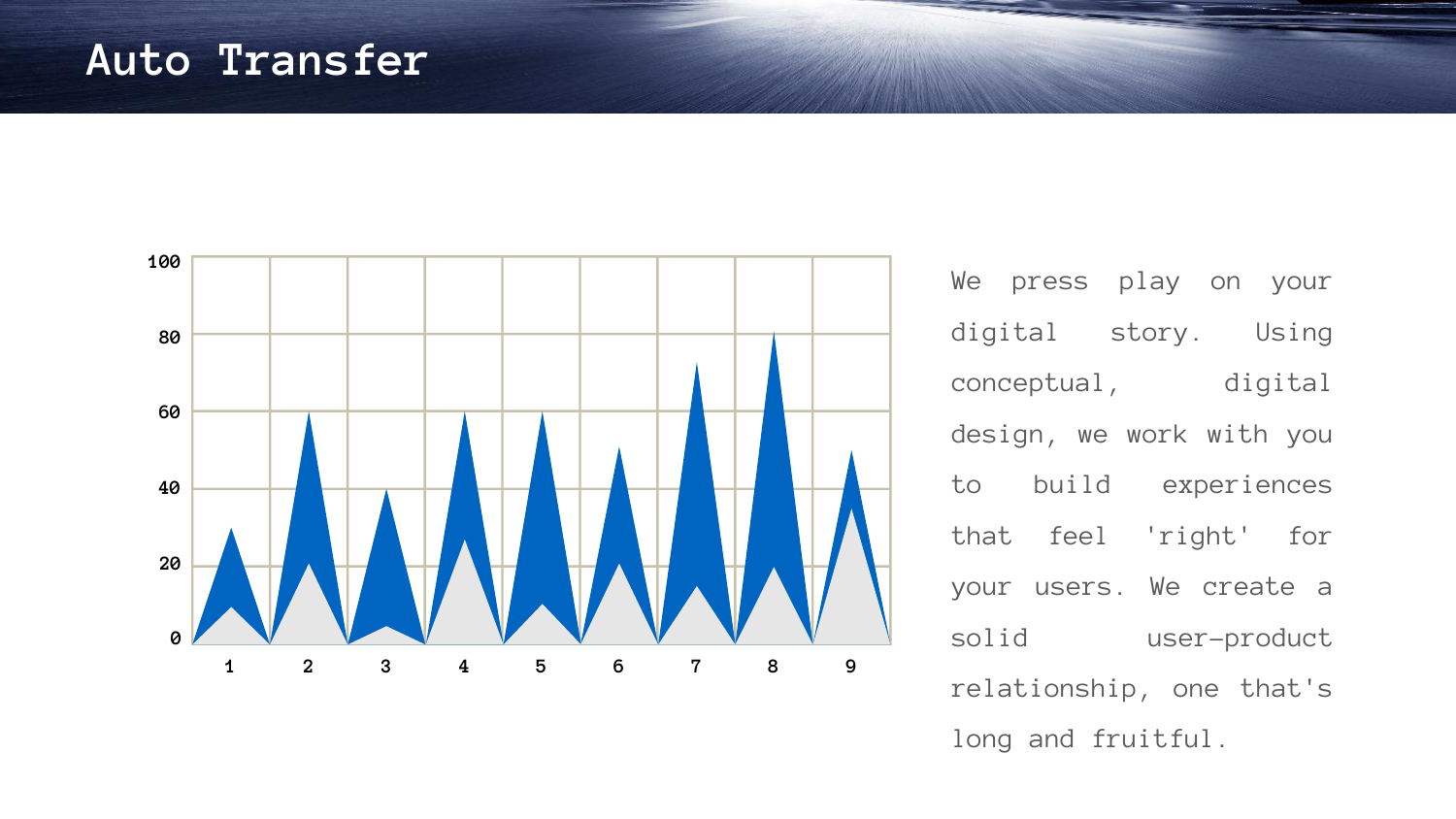

We press play on your digital story. Using conceptual, digital design, we work with you to build experiences that feel 'right' for your users. We create a solid user-product relationship, one that's long and fruitful.
100

80

60

40

20

0

1
2
3
4
5
6
7
8
9